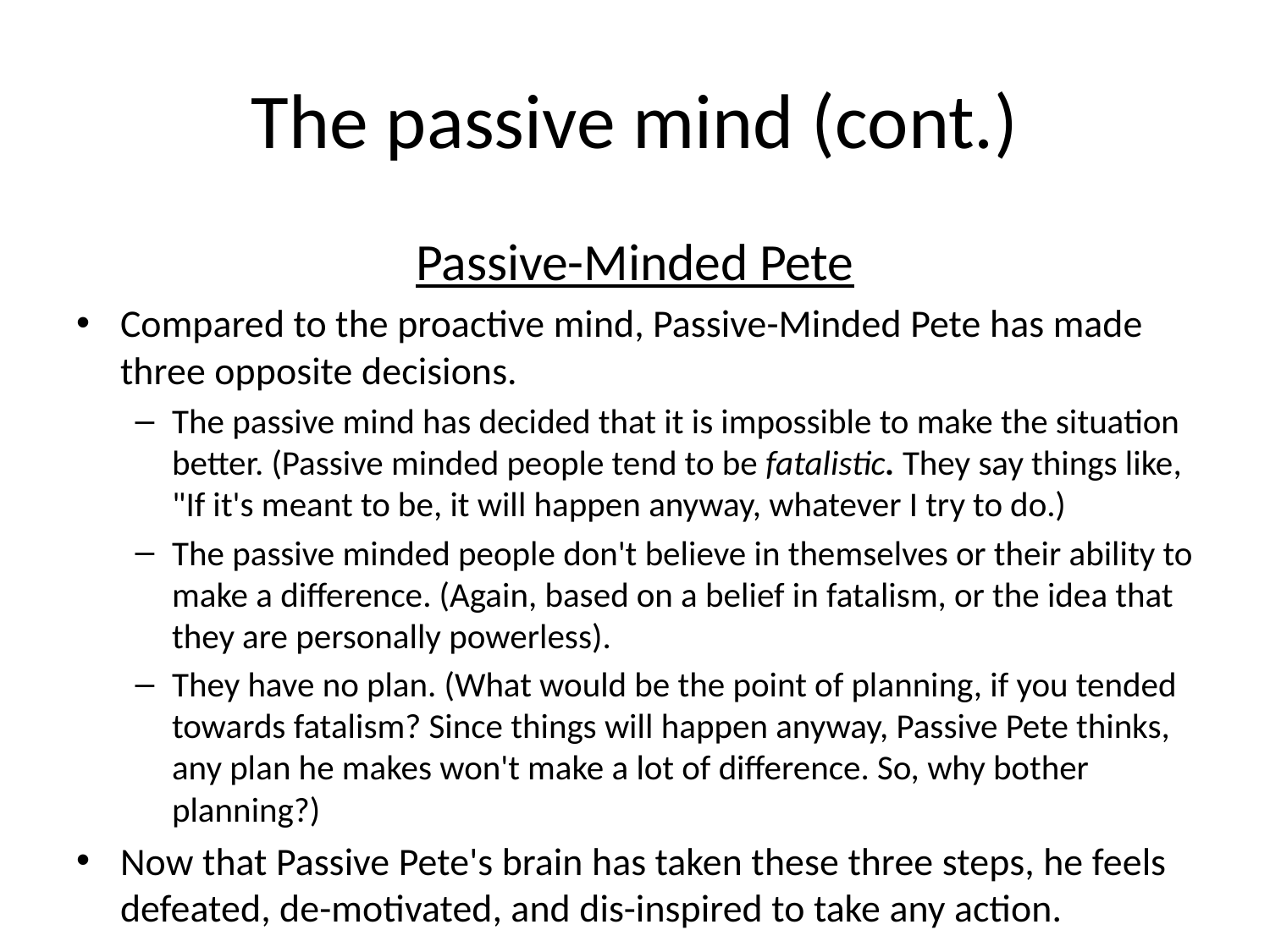

# The passive mind (cont.)
Passive-Minded Pete
Compared to the proactive mind, Passive-Minded Pete has made three opposite decisions.
The passive mind has decided that it is impossible to make the situation better. (Passive minded people tend to be fatalistic. They say things like, "If it's meant to be, it will happen anyway, whatever I try to do.)
The passive minded people don't believe in themselves or their ability to make a difference. (Again, based on a belief in fatalism, or the idea that they are personally powerless).
They have no plan. (What would be the point of planning, if you tended towards fatalism? Since things will happen anyway, Passive Pete thinks, any plan he makes won't make a lot of difference. So, why bother planning?)
Now that Passive Pete's brain has taken these three steps, he feels defeated, de-motivated, and dis-inspired to take any action.